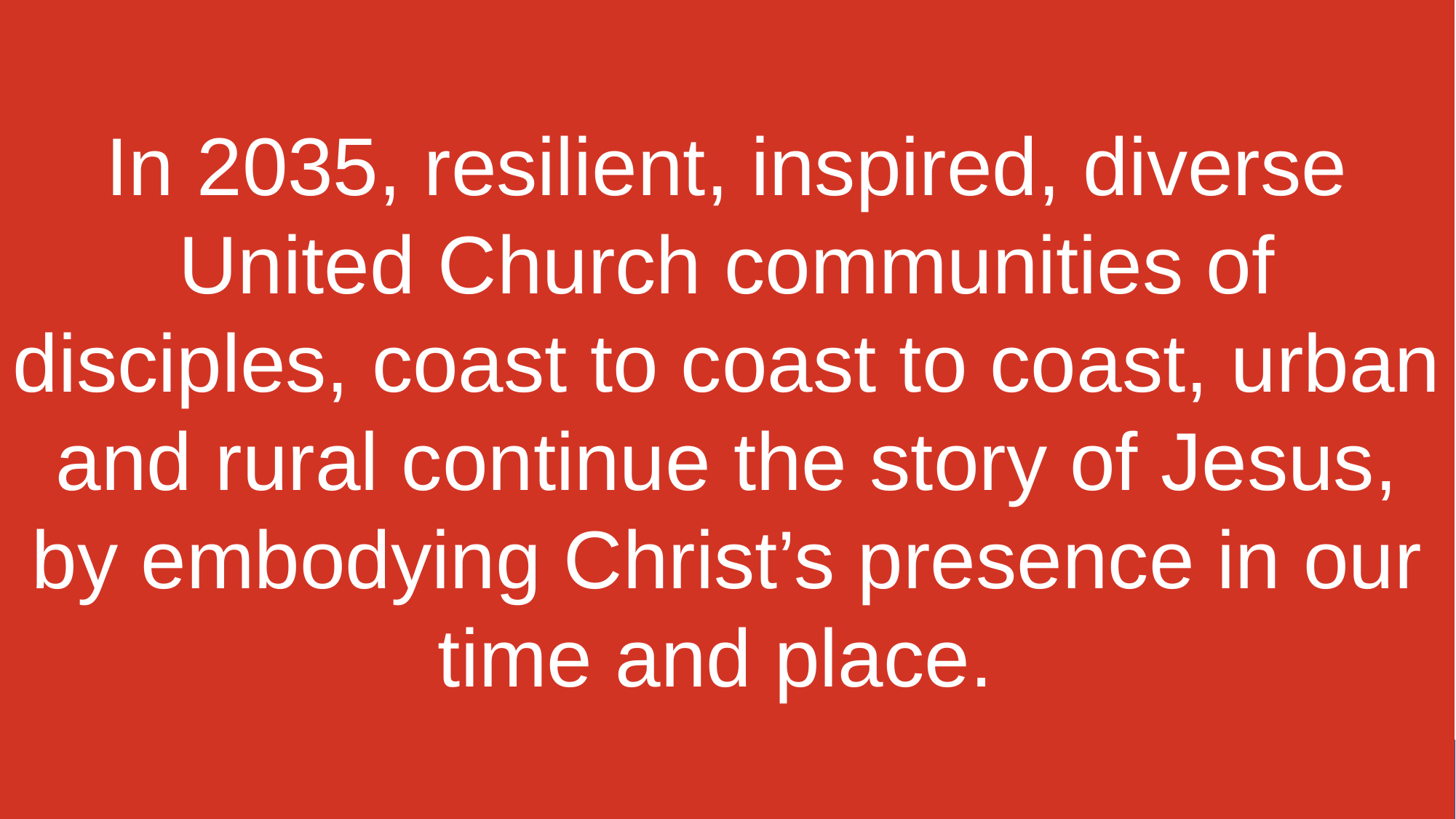

In 2035, resilient, inspired, diverse United Church communities of disciples, coast to coast to coast, urban and rural continue the story of Jesus, by embodying Christ’s presence in our time and place.